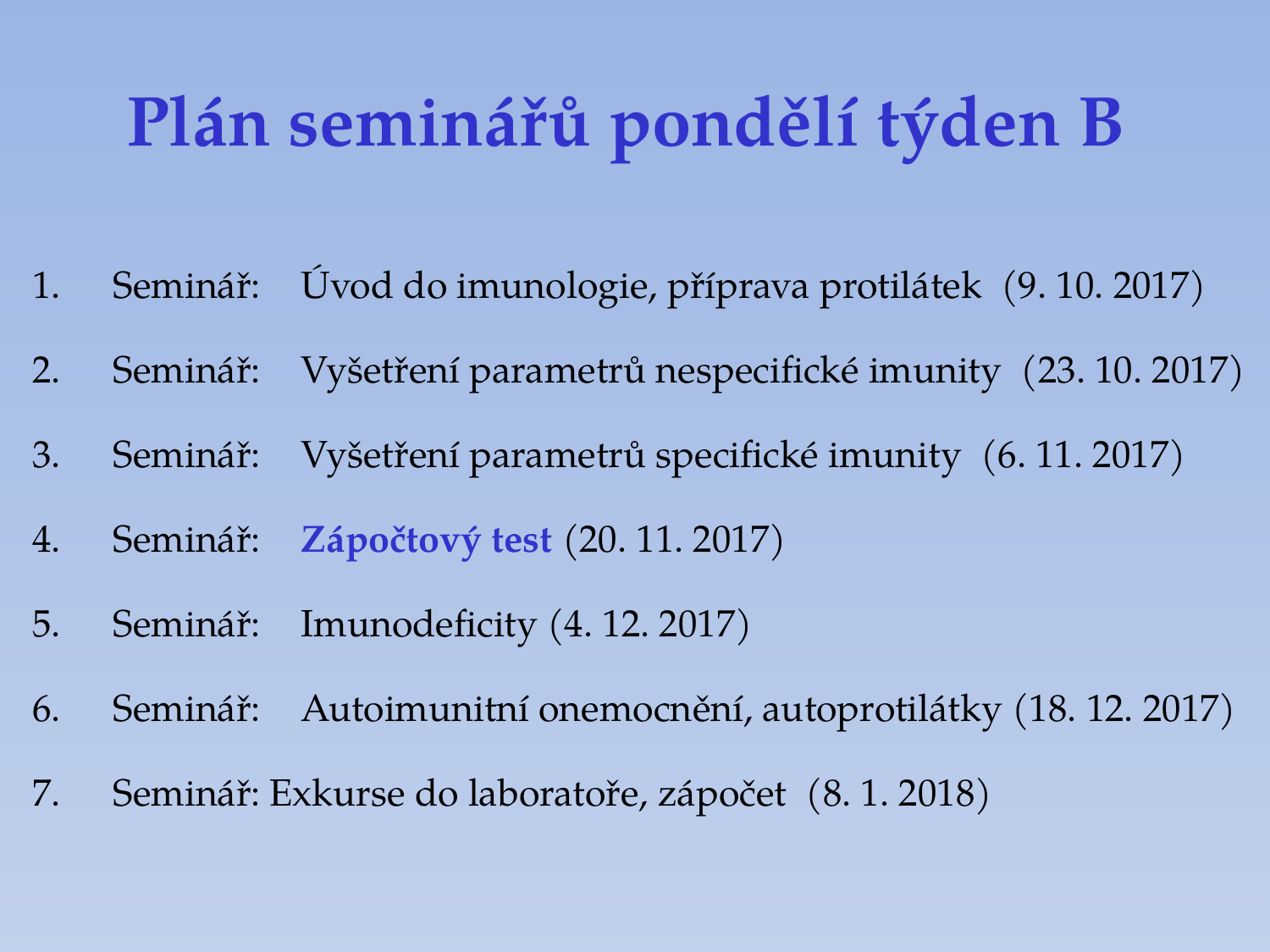

# Plán seminářů pondělí týden B
Seminář:	Úvod do imunologie, příprava protilátek  (9. 10. 2017)
Seminář:	Vyšetření parametrů nespecifické imunity  (23. 10. 2017)
Seminář:	Vyšetření parametrů specifické imunity  (6. 11. 2017)
Seminář:	Zápočtový test (20. 11. 2017)
Seminář:	Imunodeficity (4. 12. 2017)
Seminář:	Autoimunitní onemocnění, autoprotilátky (18. 12. 2017)
Seminář: Exkurse do laboratoře, zápočet  (8. 1. 2018)